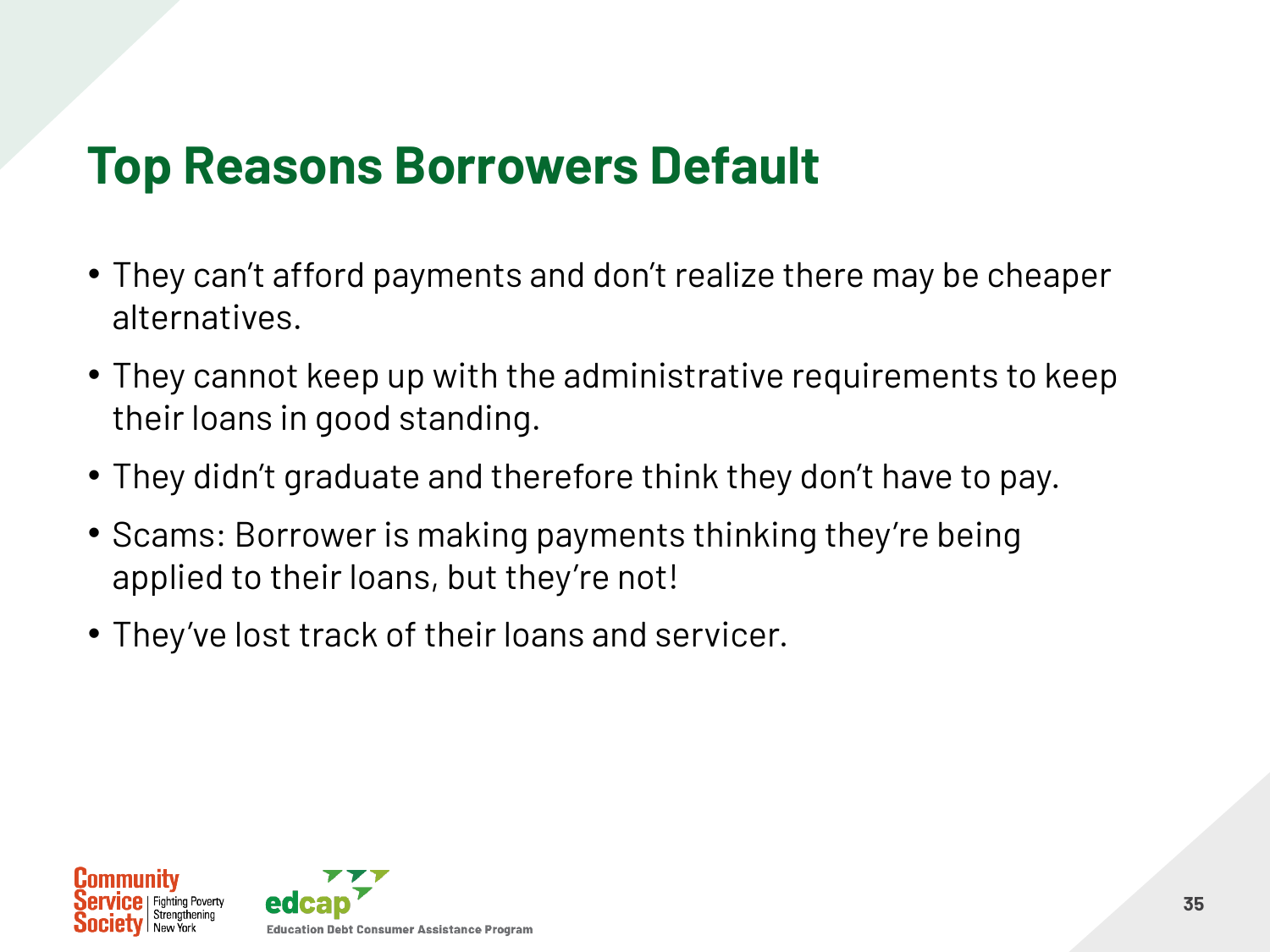

# Top Reasons Borrowers Default
They can’t afford payments and don’t realize there may be cheaper alternatives.
They cannot keep up with the administrative requirements to keep their loans in good standing.
They didn’t graduate and therefore think they don’t have to pay.
Scams: Borrower is making payments thinking they’re being applied to their loans, but they’re not!
They’ve lost track of their loans and servicer.

35